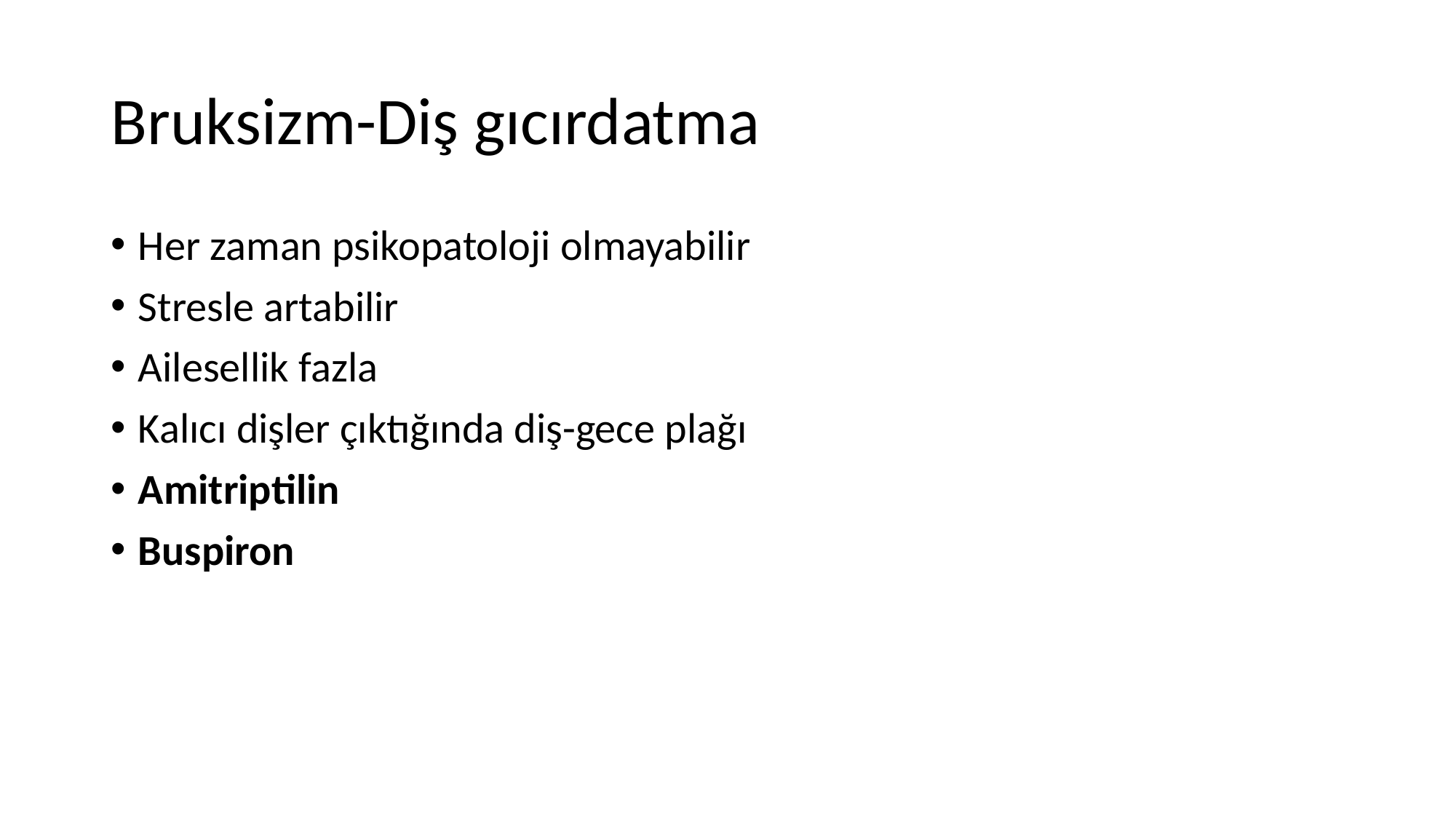

# Bruksizm-Diş gıcırdatma
Her zaman psikopatoloji olmayabilir
Stresle artabilir
Ailesellik fazla
Kalıcı dişler çıktığında diş-gece plağı
Amitriptilin
Buspiron